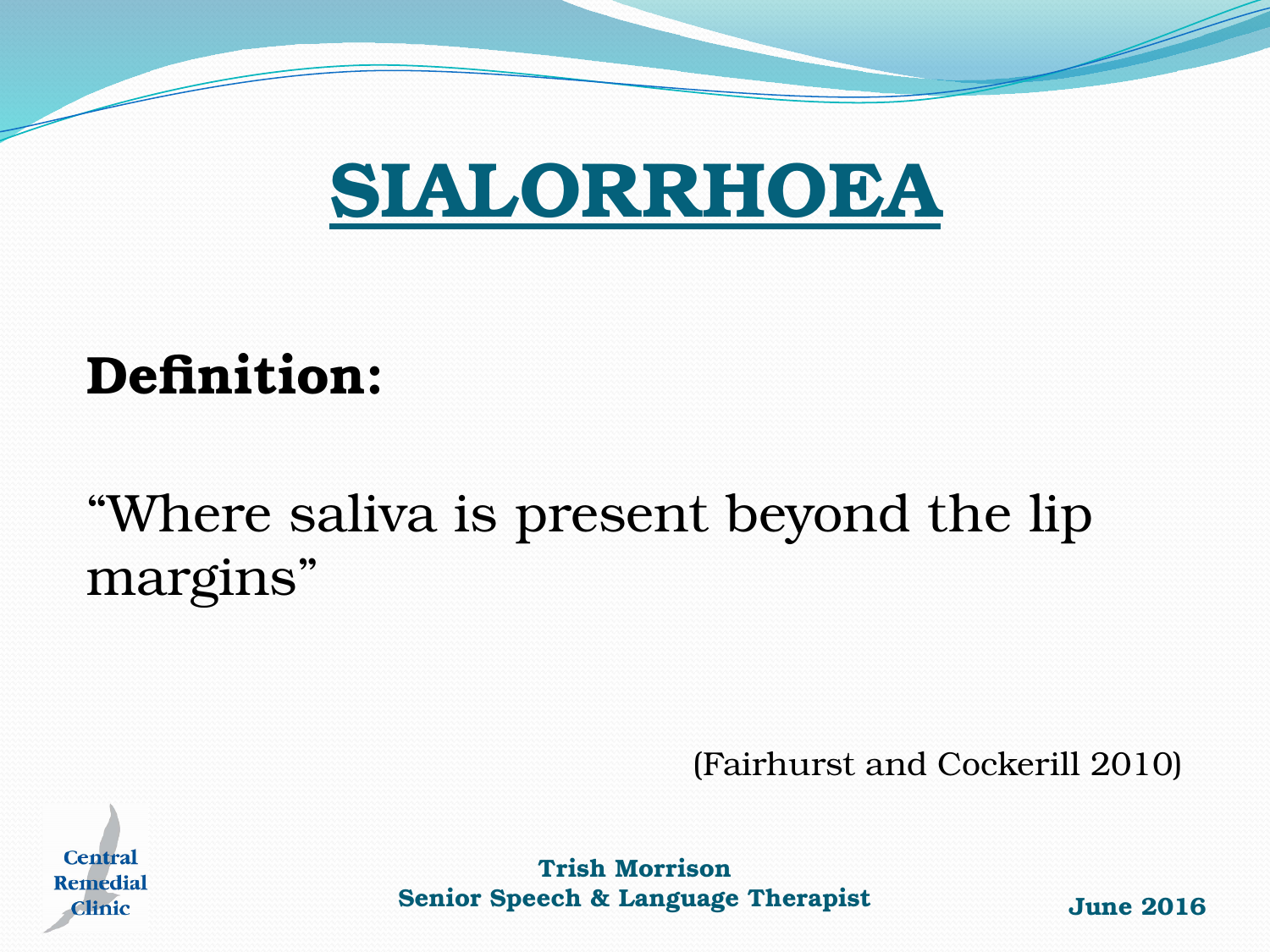

# SIALORRHOEA

Definition:
“Where saliva is present beyond the lip margins”

(Fairhurst and Cockerill 2010)
Trish Morrison
Senior Speech & Language Therapist

June 2016